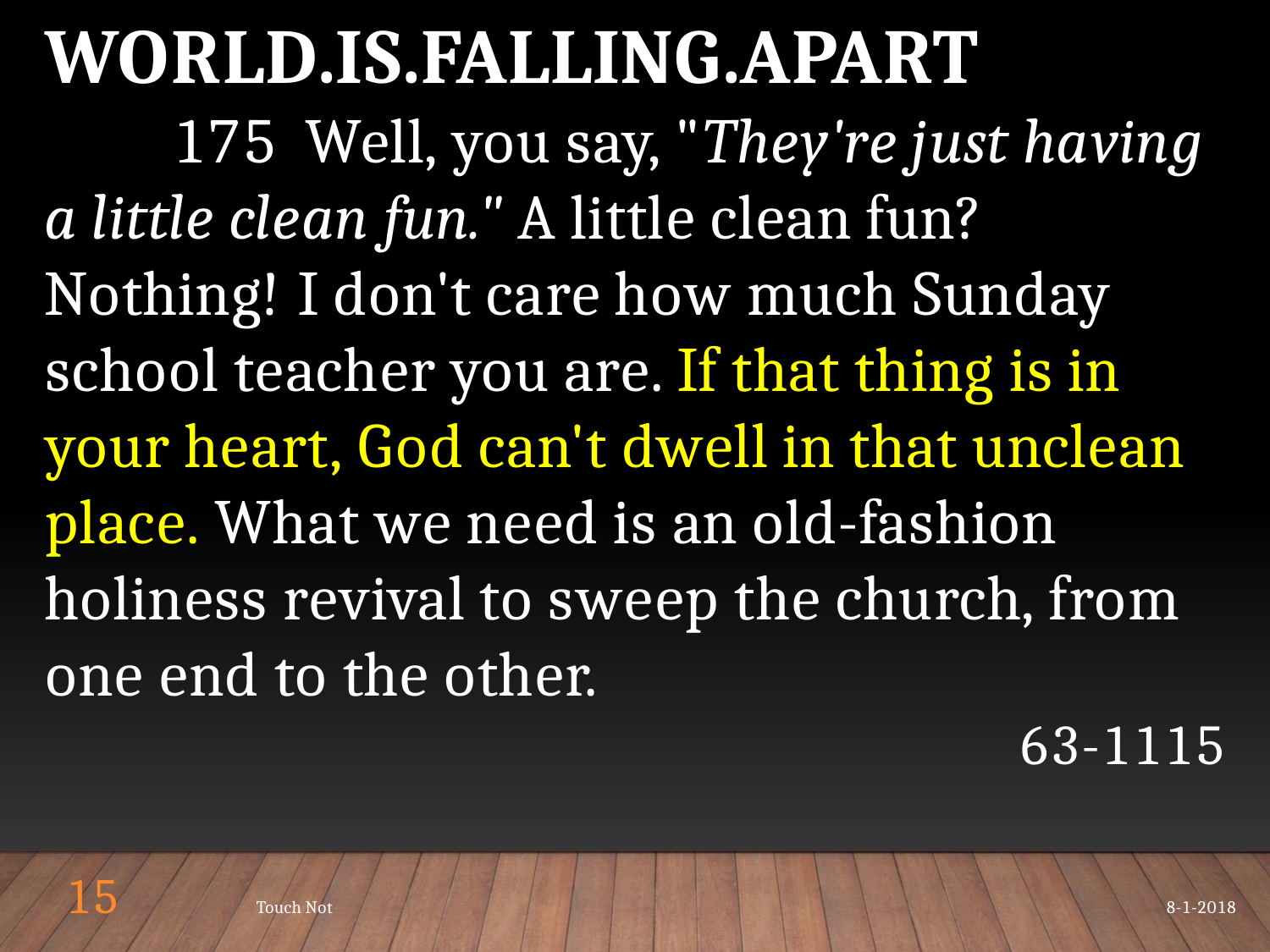

WORLD.IS.FALLING.APART
	175  Well, you say, "They're just having a little clean fun." A little clean fun? Nothing! 	I don't care how much Sunday school teacher you are. If that thing is in your heart, God can't dwell in that unclean place. What we need is an old-fashion holiness revival to sweep the church, from one end to the other.
63-1115
15
Touch Not
8-1-2018